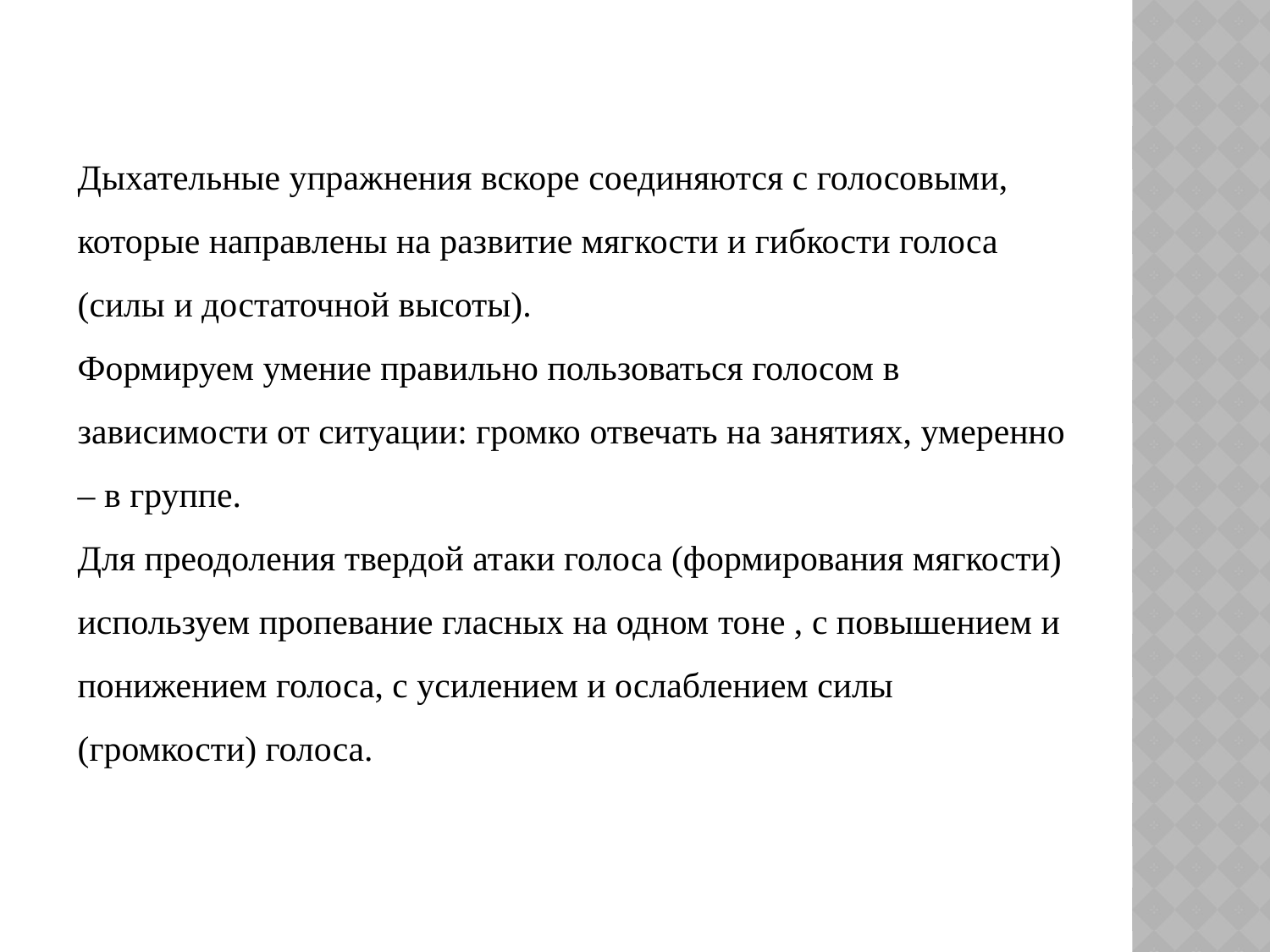

Дыхательные упражнения вскоре соединяются с голосовыми, которые направлены на развитие мягкости и гибкости голоса (силы и достаточной высоты).
Формируем умение правильно пользоваться голосом в зависимости от ситуации: громко отвечать на занятиях, умеренно – в группе.
Для преодоления твердой атаки голоса (формирования мягкости) используем пропевание гласных на одном тоне , с повышением и понижением голоса, с усилением и ослаблением силы (громкости) голоса.